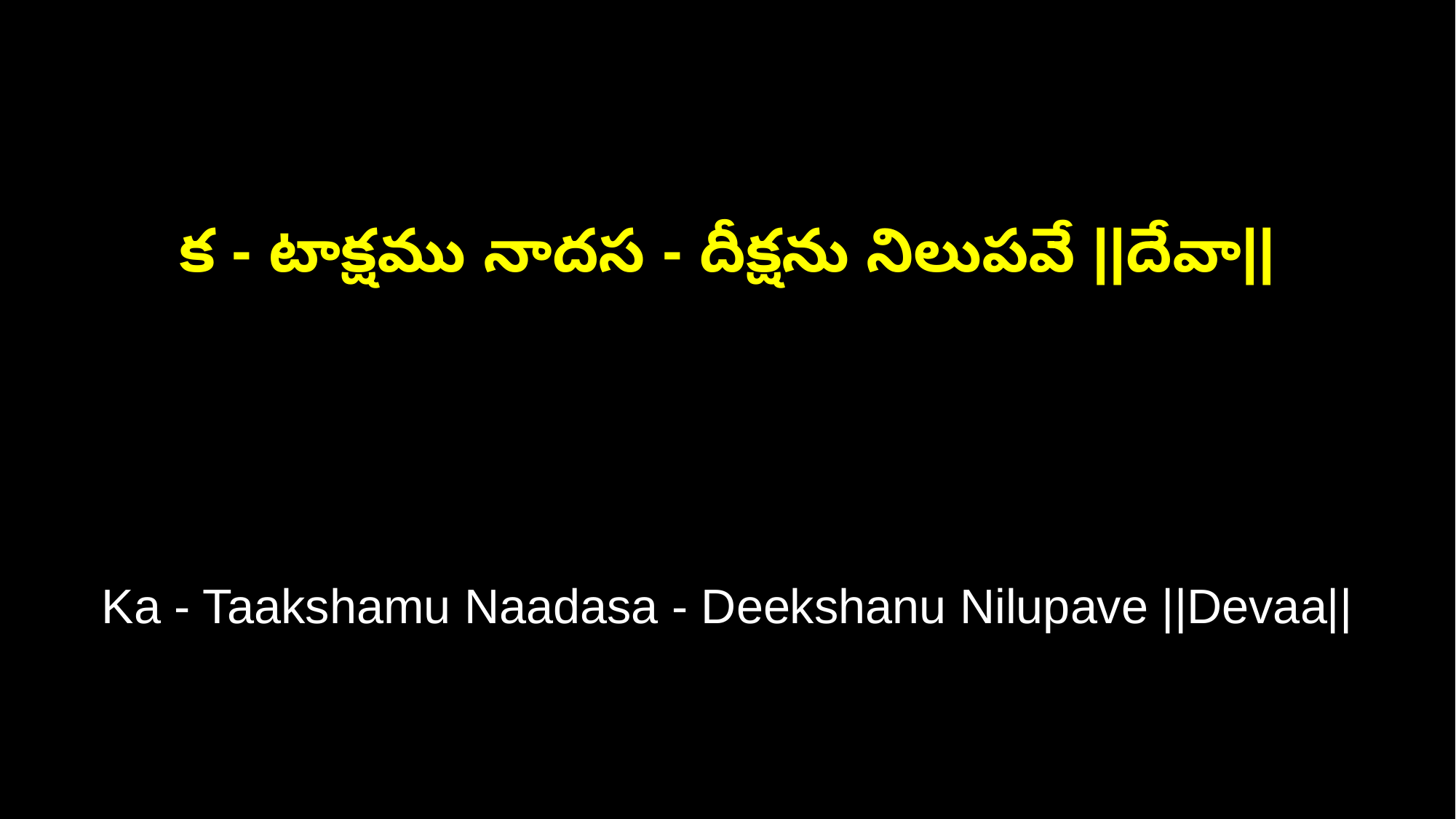

క - టాక్షము నాదస - దీక్షను నిలుపవే ||దేవా||
Ka - Taakshamu Naadasa - Deekshanu Nilupave ||Devaa||